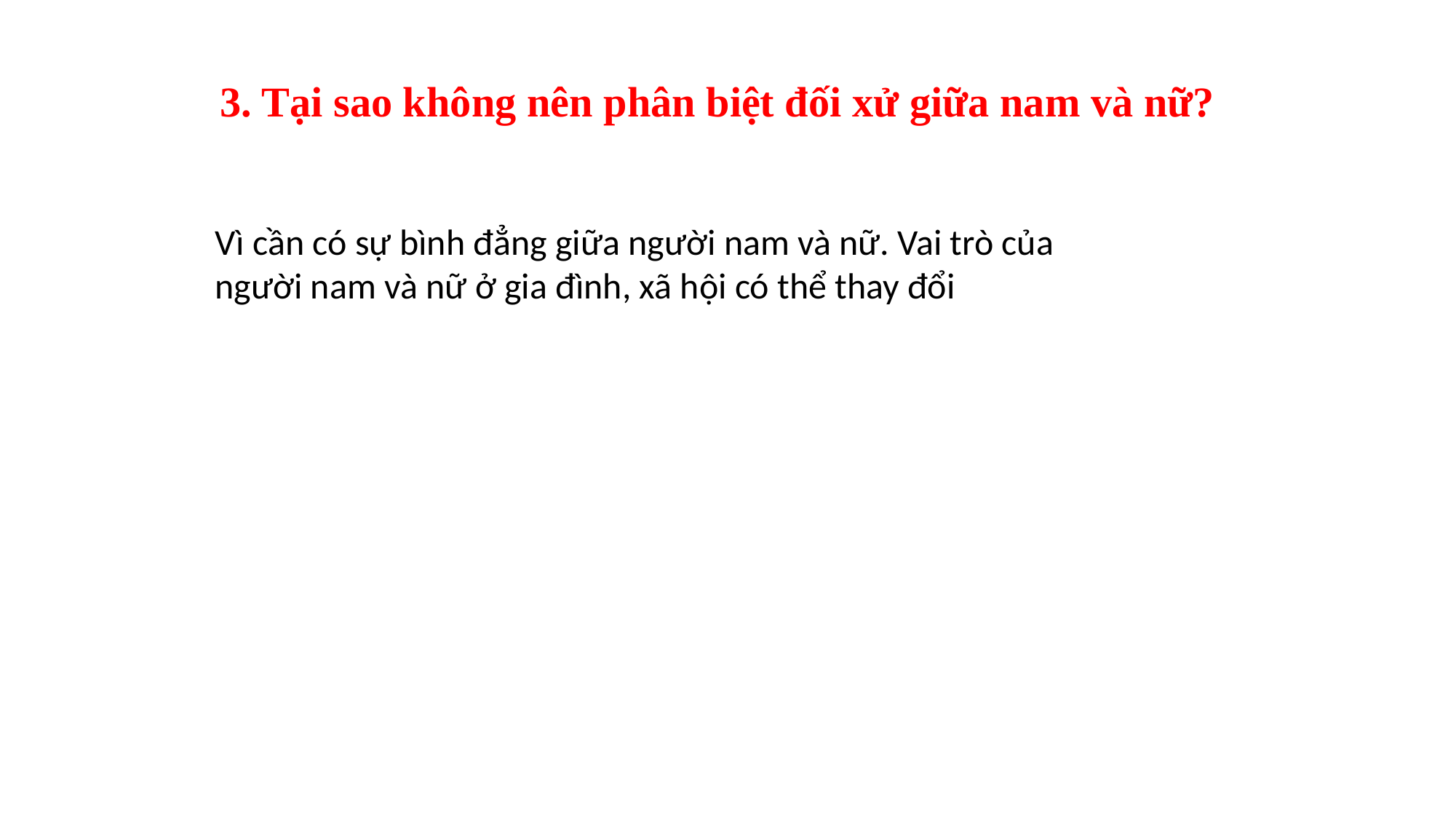

3. Tại sao không nên phân biệt đối xử giữa nam và nữ?
Vì cần có sự bình đẳng giữa người nam và nữ. Vai trò của người nam và nữ ở gia đình, xã hội có thể thay đổi